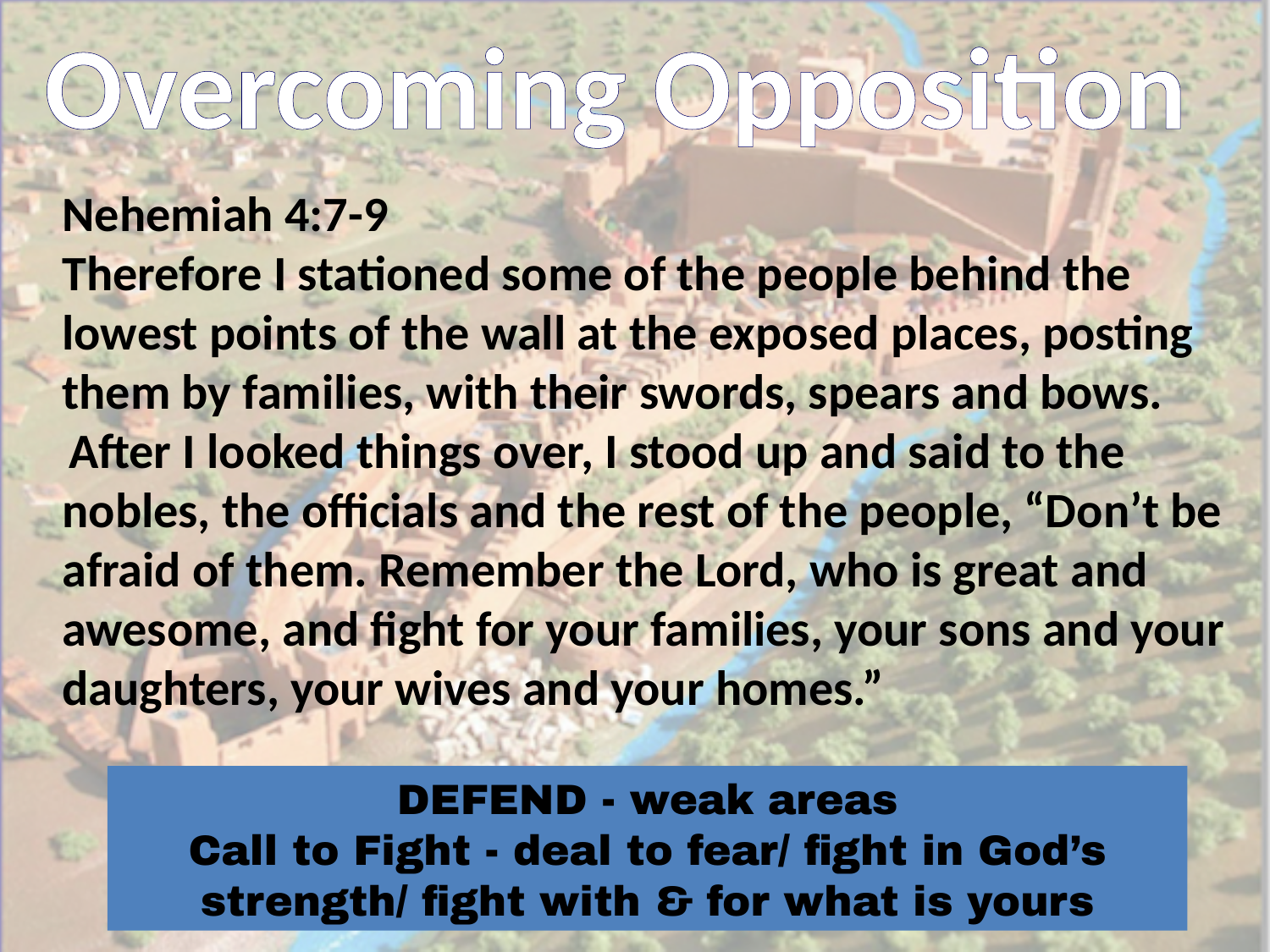

Overcoming Opposition
Nehemiah 4:7-9
Therefore I stationed some of the people behind the lowest points of the wall at the exposed places, posting them by families, with their swords, spears and bows.  After I looked things over, I stood up and said to the nobles, the officials and the rest of the people, “Don’t be afraid of them. Remember the Lord, who is great and awesome, and fight for your families, your sons and your daughters, your wives and your homes.”
DEFEND - weak areas
Call to Fight - deal to fear/ fight in God’s strength/ fight with & for what is yours